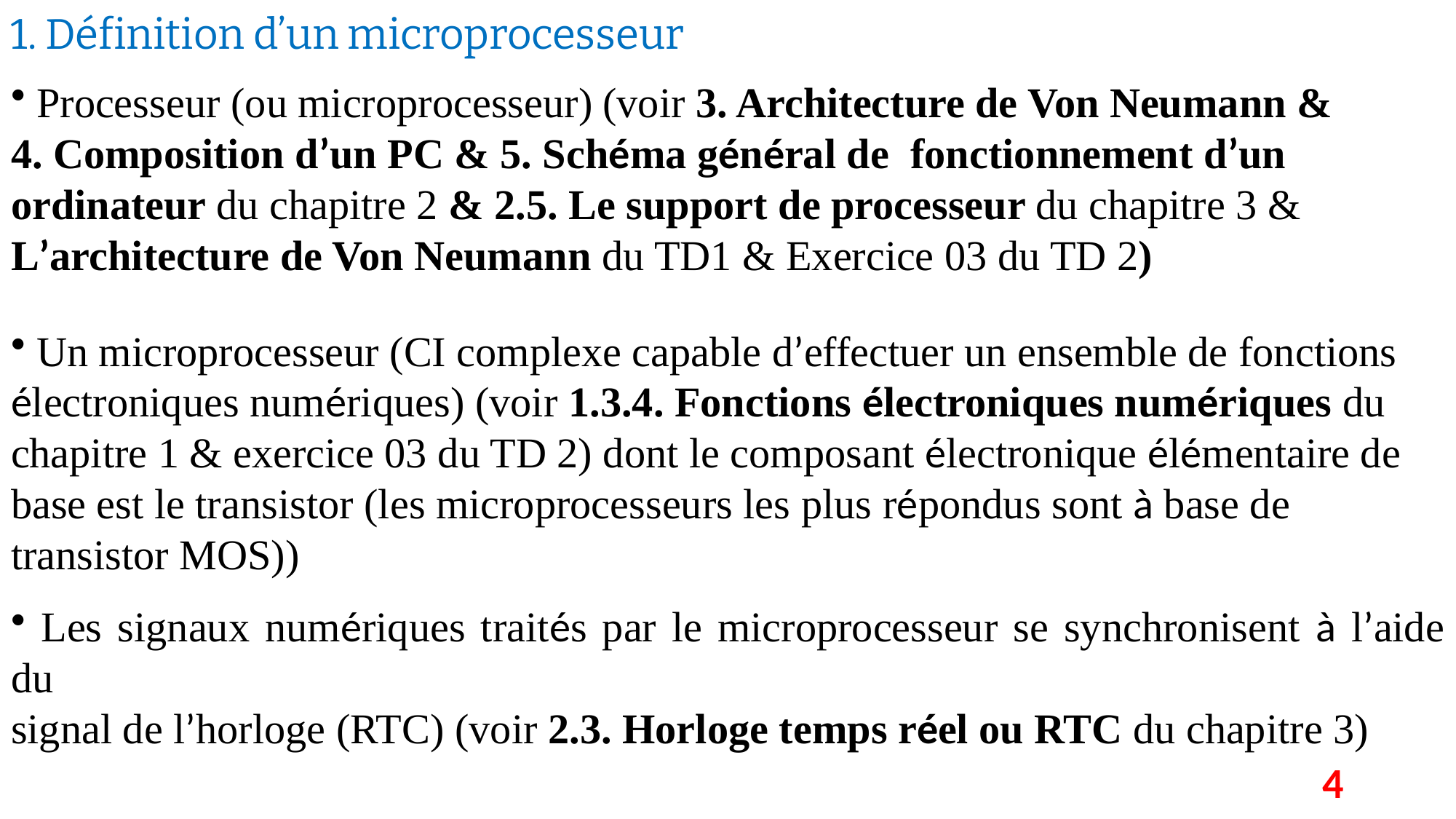

1. Définition d’un microprocesseur
 Processeur (ou microprocesseur) (voir 3. Architecture de Von Neumann &
4. Composition d’un PC & 5. Schéma général de  fonctionnement d’un
ordinateur du chapitre 2 & 2.5. Le support de processeur du chapitre 3 &
L’architecture de Von Neumann du TD1 & Exercice 03 du TD 2)
 Un microprocesseur (CI complexe capable d’effectuer un ensemble de fonctions
électroniques numériques) (voir 1.3.4. Fonctions électroniques numériques du
chapitre 1 & exercice 03 du TD 2) dont le composant électronique élémentaire de
base est le transistor (les microprocesseurs les plus répondus sont à base de
transistor MOS))
 Les signaux numériques traités par le microprocesseur se synchronisent à l’aide du
signal de l’horloge (RTC) (voir 2.3. Horloge temps réel ou RTC du chapitre 3)
4